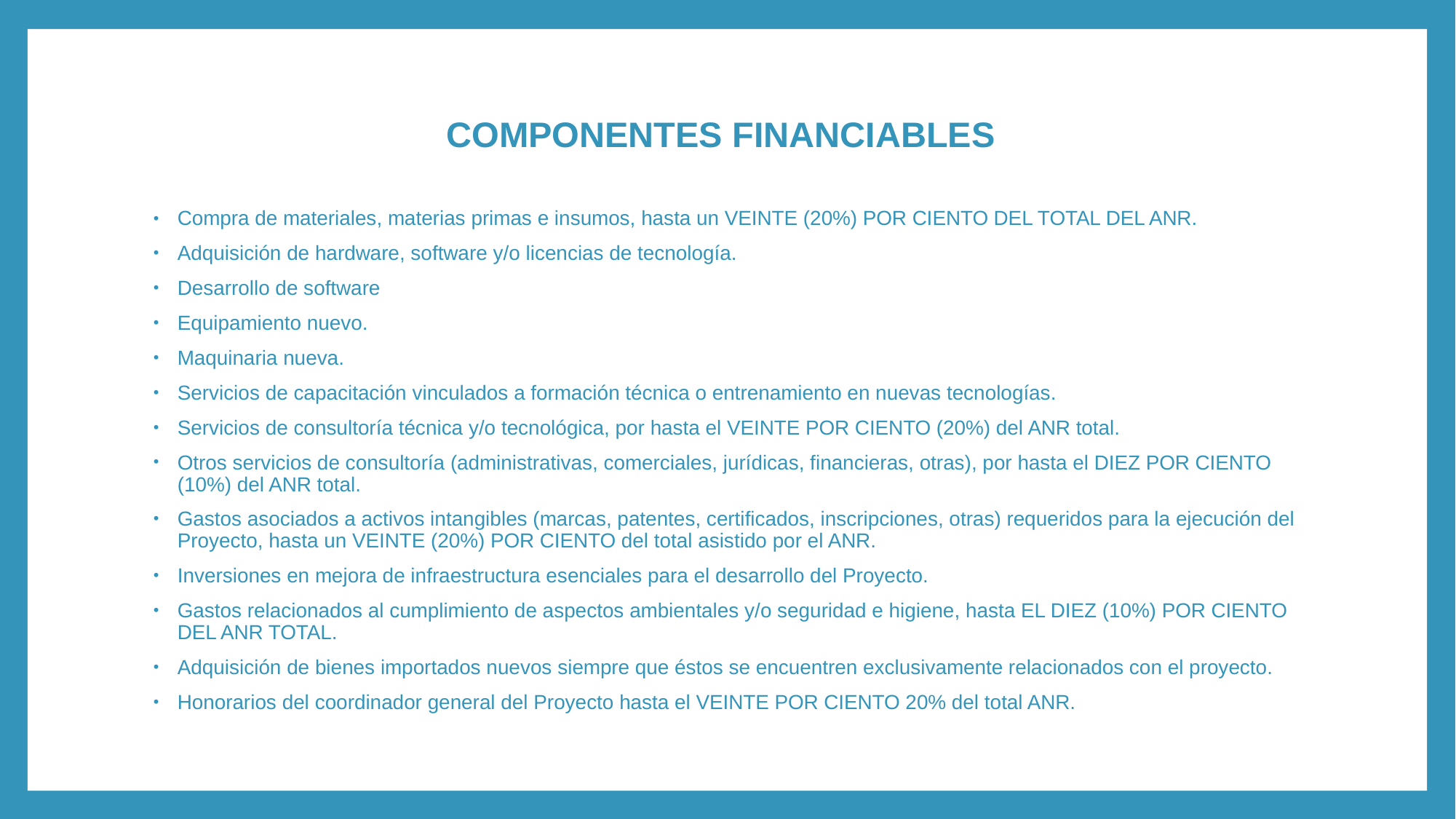

# COMPONENTES FINANCIABLES
Compra de materiales, materias primas e insumos, hasta un VEINTE (20%) POR CIENTO DEL TOTAL DEL ANR.
Adquisición de hardware, software y/o licencias de tecnología.
Desarrollo de software
Equipamiento nuevo.
Maquinaria nueva.
Servicios de capacitación vinculados a formación técnica o entrenamiento en nuevas tecnologías.
Servicios de consultoría técnica y/o tecnológica, por hasta el VEINTE POR CIENTO (20%) del ANR total.
Otros servicios de consultoría (administrativas, comerciales, jurídicas, financieras, otras), por hasta el DIEZ POR CIENTO (10%) del ANR total.
Gastos asociados a activos intangibles (marcas, patentes, certificados, inscripciones, otras) requeridos para la ejecución del Proyecto, hasta un VEINTE (20%) POR CIENTO del total asistido por el ANR.
Inversiones en mejora de infraestructura esenciales para el desarrollo del Proyecto.
Gastos relacionados al cumplimiento de aspectos ambientales y/o seguridad e higiene, hasta EL DIEZ (10%) POR CIENTO DEL ANR TOTAL.
Adquisición de bienes importados nuevos siempre que éstos se encuentren exclusivamente relacionados con el proyecto.
Honorarios del coordinador general del Proyecto hasta el VEINTE POR CIENTO 20% del total ANR.